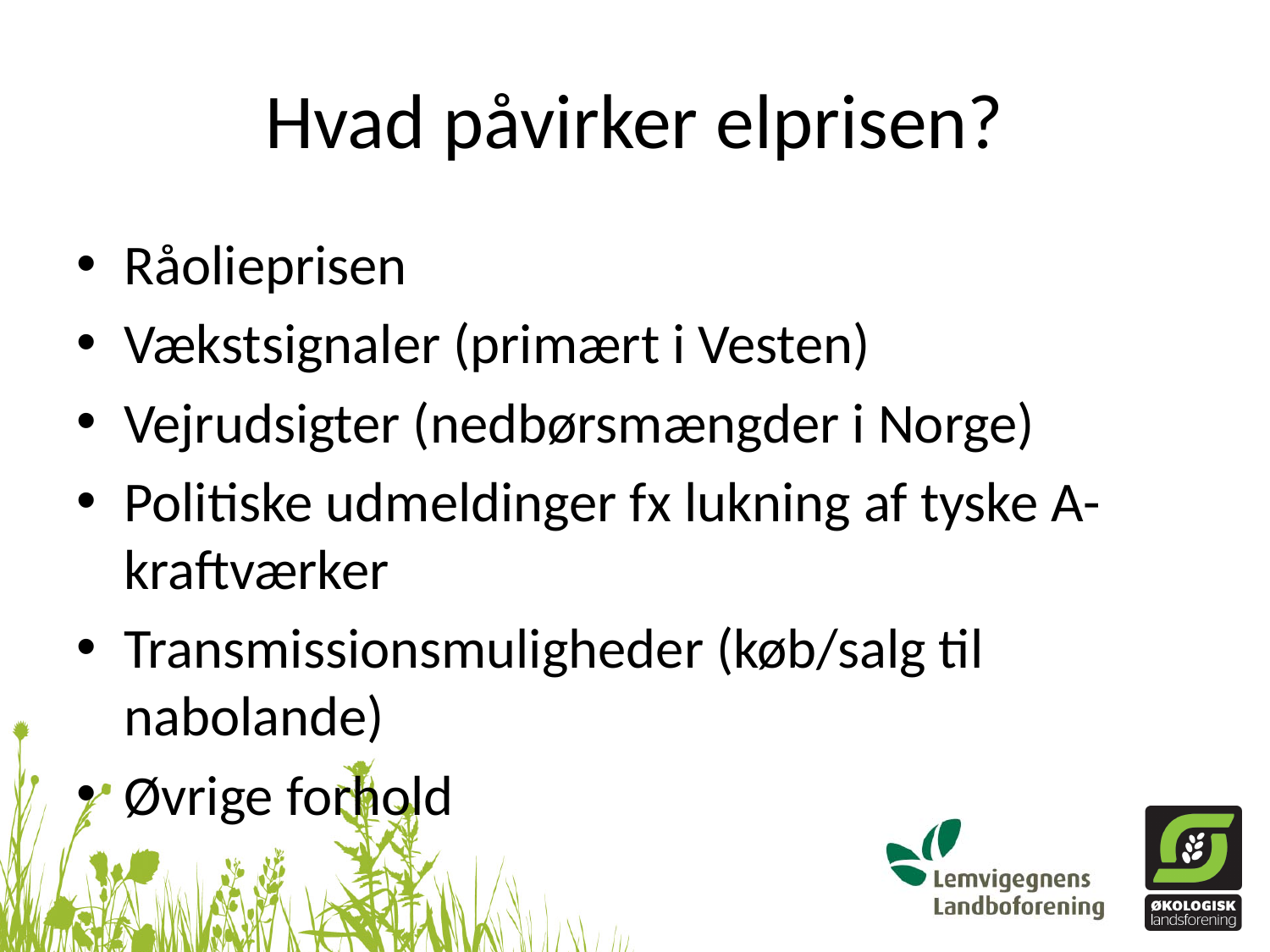

# Hvad påvirker elprisen?
Råolieprisen
Vækstsignaler (primært i Vesten)
Vejrudsigter (nedbørsmængder i Norge)
Politiske udmeldinger fx lukning af tyske A-kraftværker
Transmissionsmuligheder (køb/salg til nabolande)
Øvrige forhold